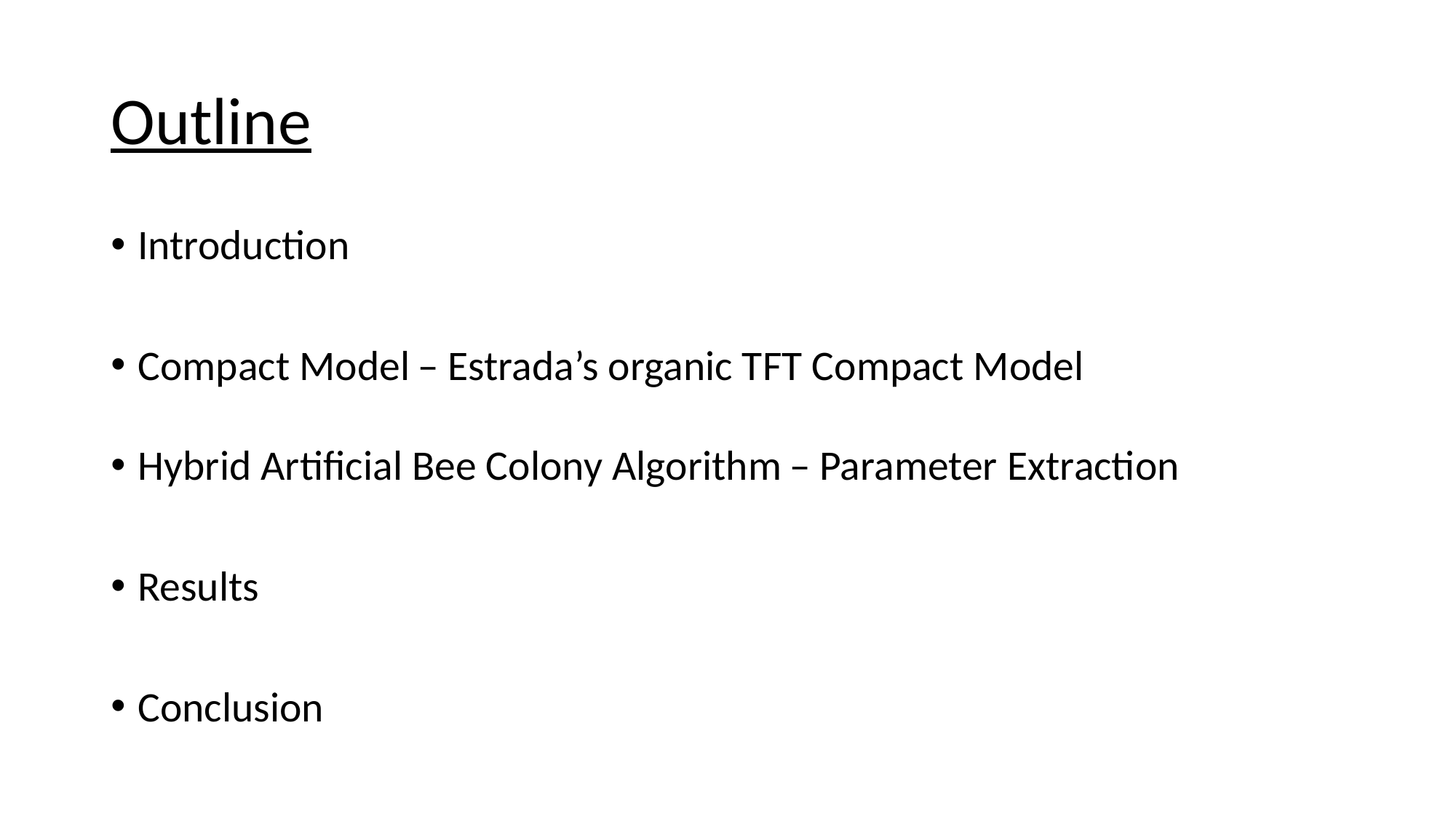

# Outline
Introduction

Compact Model  ̶  Estrada’s organic TFT Compact Model

Hybrid Artificial Bee Colony Algorithm  ̶  Parameter Extraction

Results

Conclusion